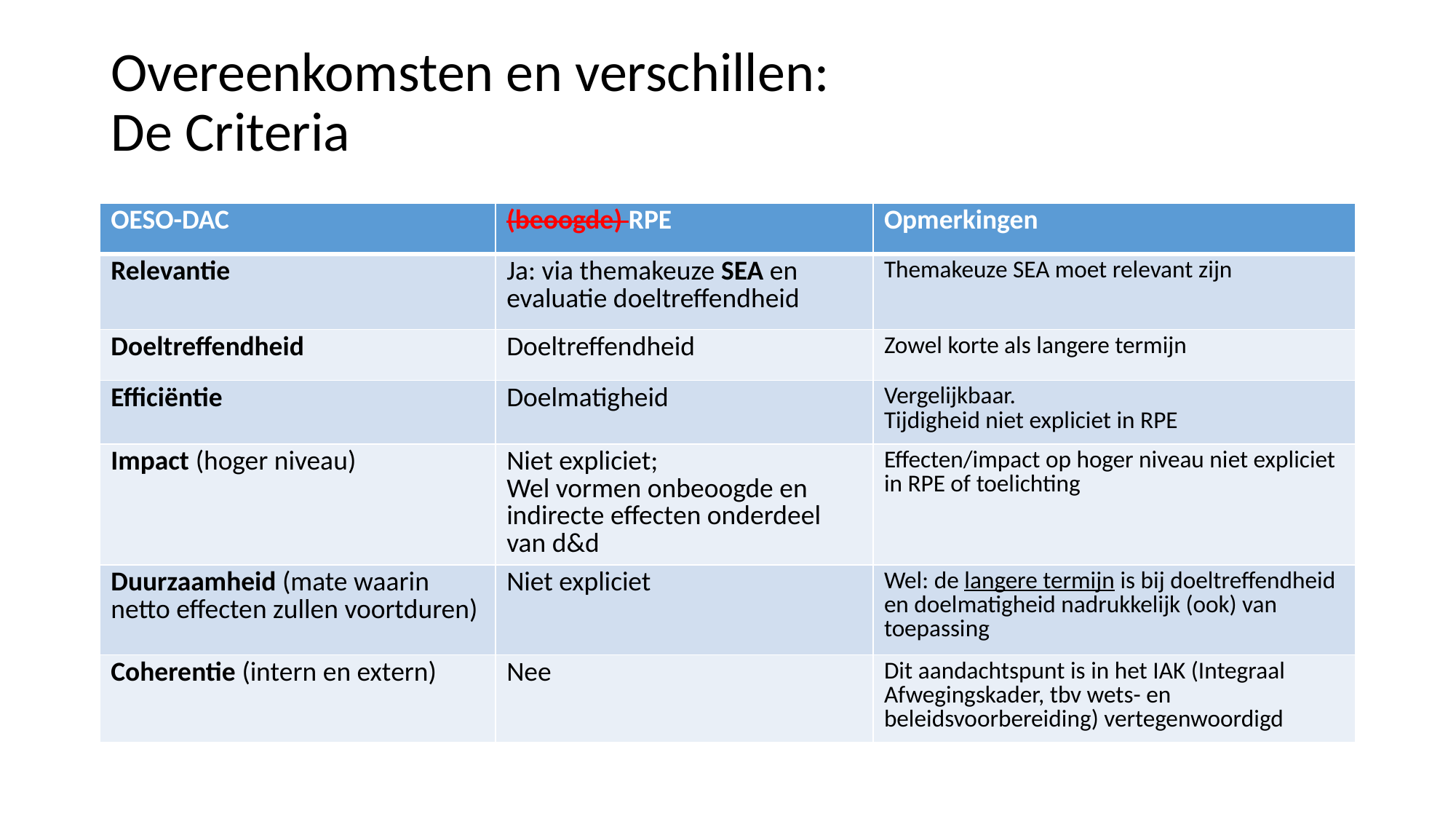

# Overeenkomsten en verschillen: De Criteria
| OESO-DAC | (beoogde) RPE | Opmerkingen |
| --- | --- | --- |
| Relevantie | Ja: via themakeuze SEA en evaluatie doeltreffendheid | Themakeuze SEA moet relevant zijn |
| Doeltreffendheid | Doeltreffendheid | Zowel korte als langere termijn |
| Efficiëntie | Doelmatigheid | Vergelijkbaar. Tijdigheid niet expliciet in RPE |
| Impact (hoger niveau) | Niet expliciet; Wel vormen onbeoogde en indirecte effecten onderdeel van d&d | Effecten/impact op hoger niveau niet expliciet in RPE of toelichting |
| Duurzaamheid (mate waarin netto effecten zullen voortduren) | Niet expliciet | Wel: de langere termijn is bij doeltreffendheid en doelmatigheid nadrukkelijk (ook) van toepassing |
| Coherentie (intern en extern) | Nee | Dit aandachtspunt is in het IAK (Integraal Afwegingskader, tbv wets- en beleidsvoorbereiding) vertegenwoordigd |